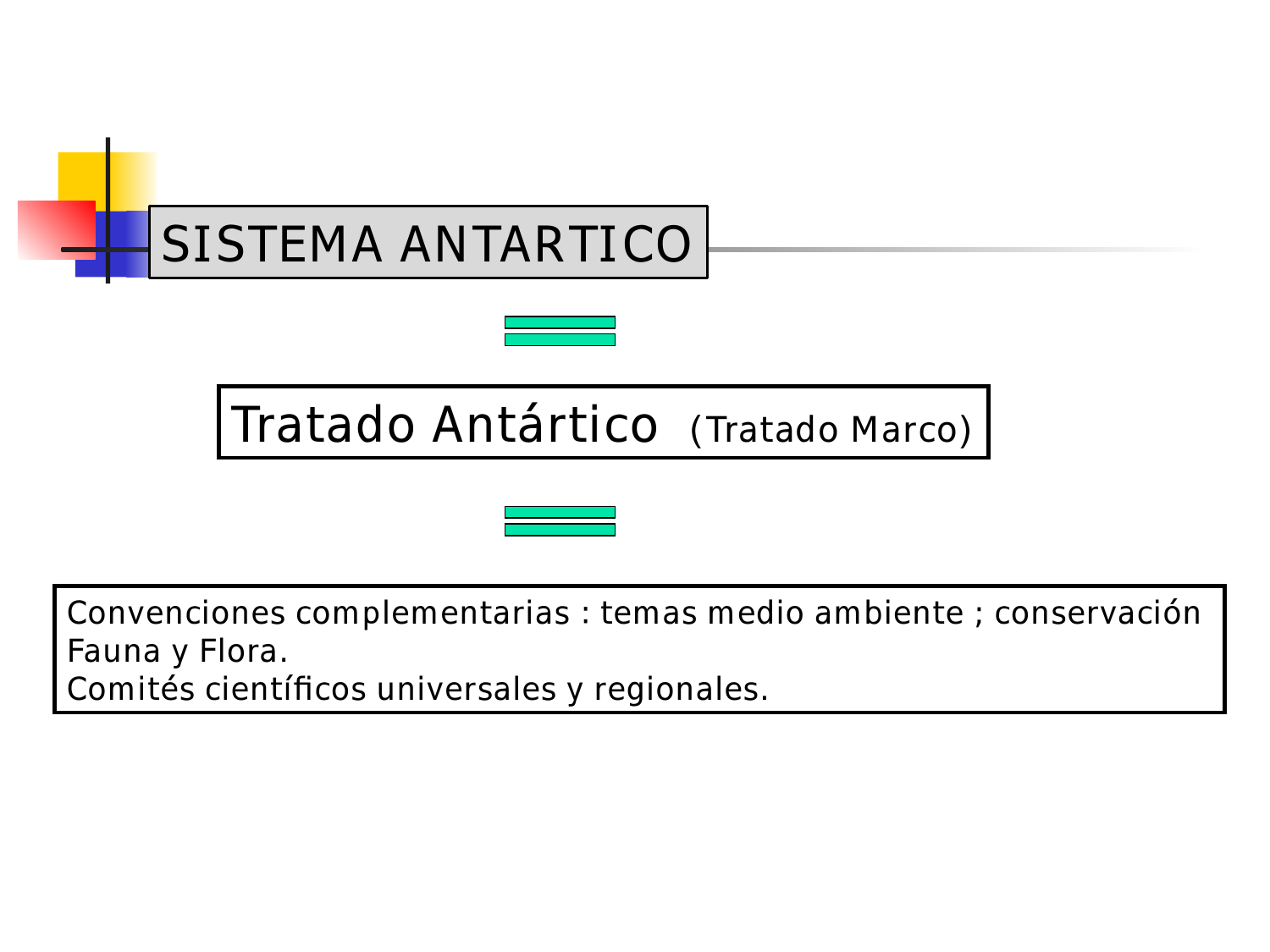

SISTEMA ANTARTICO

Tratado Antártico  (Tratado Marco)

Convenciones complementarias : temas medio ambiente ; conservación Fauna y Flora.
Comités científicos universales y regionales.